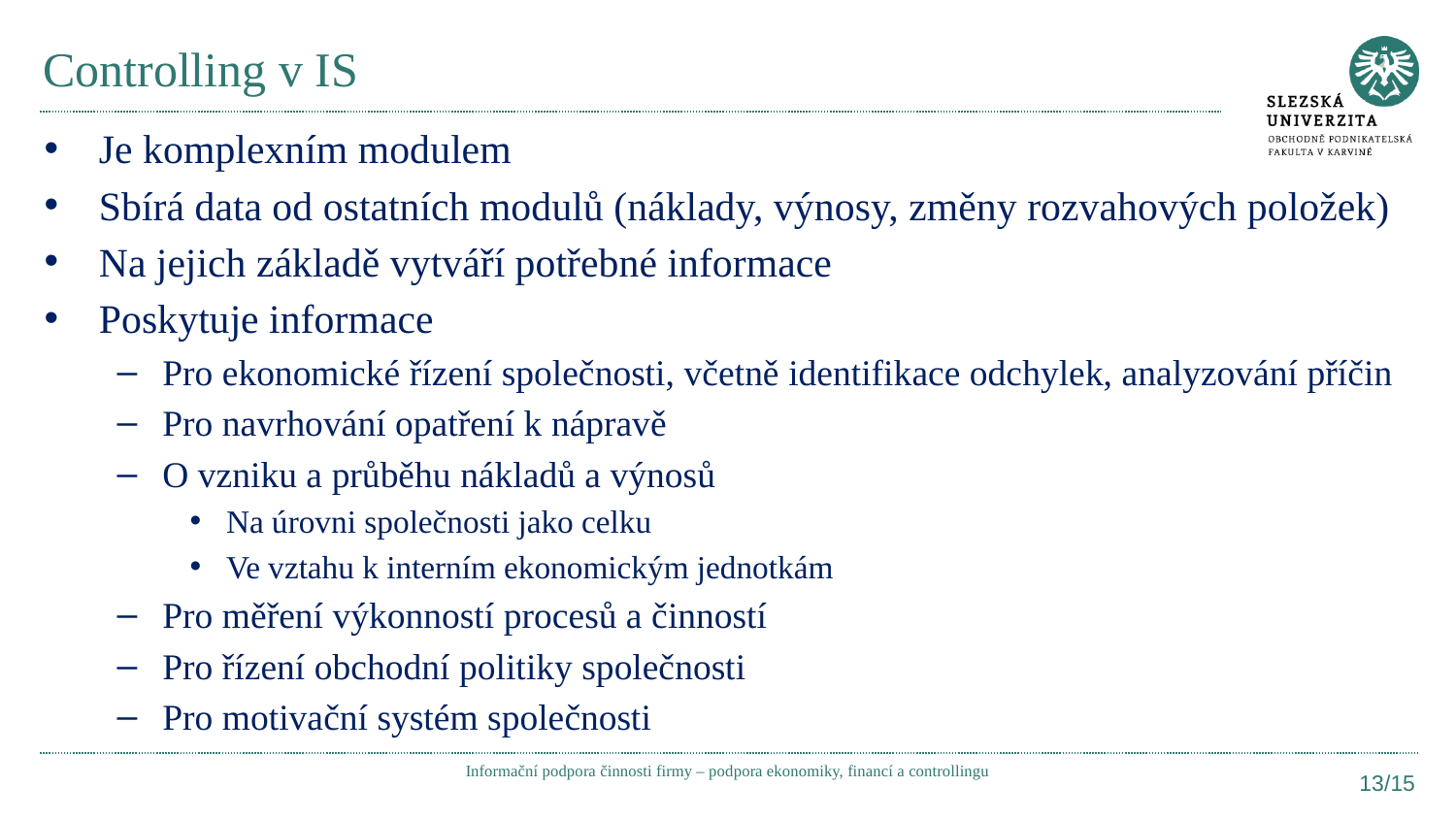

# Controlling v IS
Je komplexním modulem
Sbírá data od ostatních modulů (náklady, výnosy, změny rozvahových položek)
Na jejich základě vytváří potřebné informace
Poskytuje informace
Pro ekonomické řízení společnosti, včetně identifikace odchylek, analyzování příčin
Pro navrhování opatření k nápravě
O vzniku a průběhu nákladů a výnosů
Na úrovni společnosti jako celku
Ve vztahu k interním ekonomickým jednotkám
Pro měření výkonností procesů a činností
Pro řízení obchodní politiky společnosti
Pro motivační systém společnosti
Informační podpora činnosti firmy – podpora ekonomiky, financí a controllingu
13/15